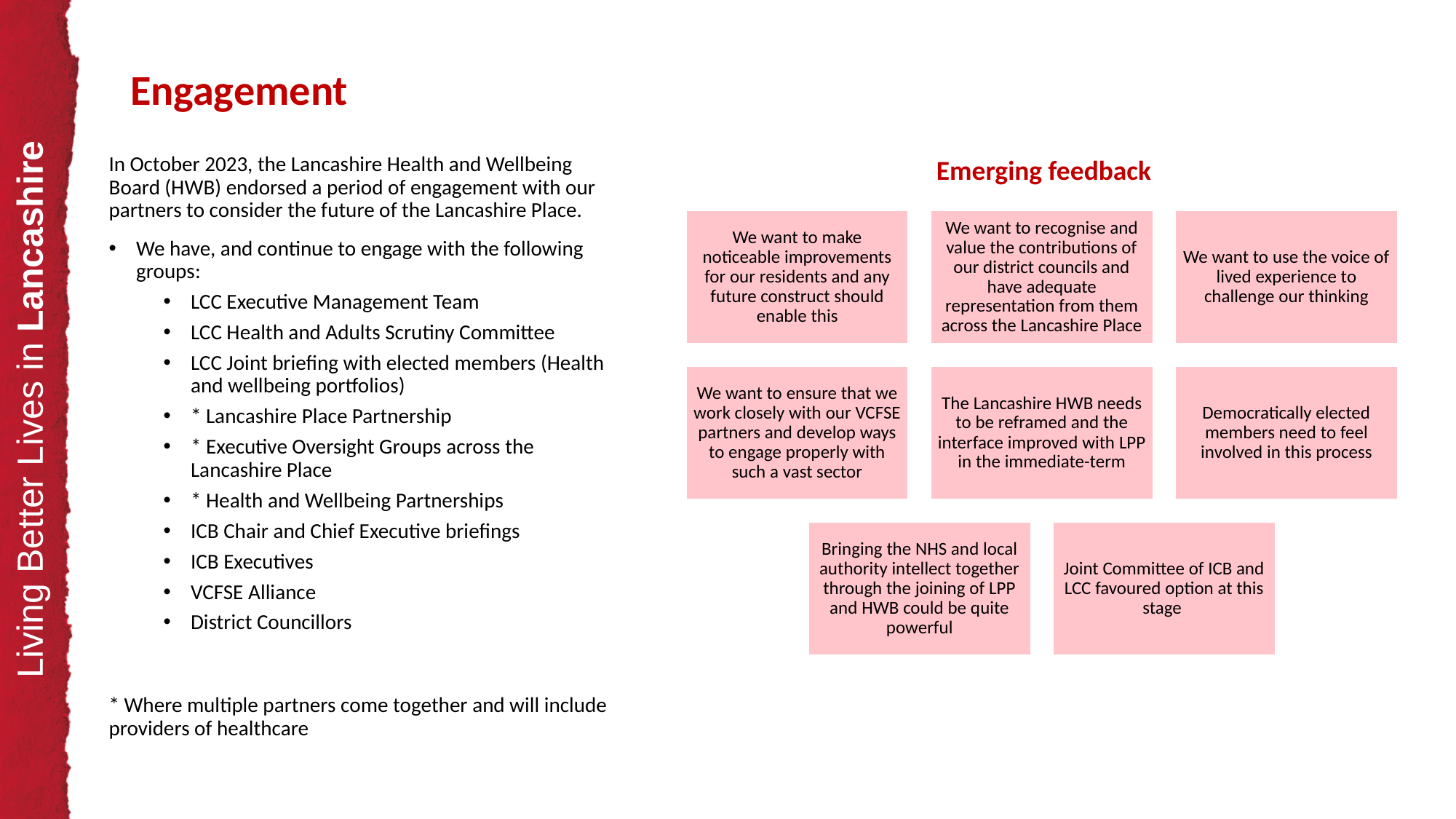

# Engagement
In October 2023, the Lancashire Health and Wellbeing Board (HWB) endorsed a period of engagement with our partners to consider the future of the Lancashire Place.
We have, and continue to engage with the following groups:
LCC Executive Management Team
LCC Health and Adults Scrutiny Committee
LCC Joint briefing with elected members (Health and wellbeing portfolios)
* Lancashire Place Partnership
* Executive Oversight Groups across the Lancashire Place
* Health and Wellbeing Partnerships
ICB Chair and Chief Executive briefings
ICB Executives
VCFSE Alliance
District Councillors

* Where multiple partners come together and will include providers of healthcare

We want to make noticeable improvements for our residents and any future construct should enable this
We want to recognise and value the contributions of our district councils and have adequate representation from them across the Lancashire Place
We want to use the voice of lived experience to challenge our thinking
We want to ensure that we work closely with our VCFSE partners and develop ways to engage properly with such a vast sector
The Lancashire HWB needs to be reframed and the interface improved with LPP in the immediate-term
Democratically elected members need to feel involved in this process
Bringing the NHS and local authority intellect together through the joining of LPP and HWB could be quite powerful
Joint Committee of ICB and LCC favoured option at this stage
Emerging feedback